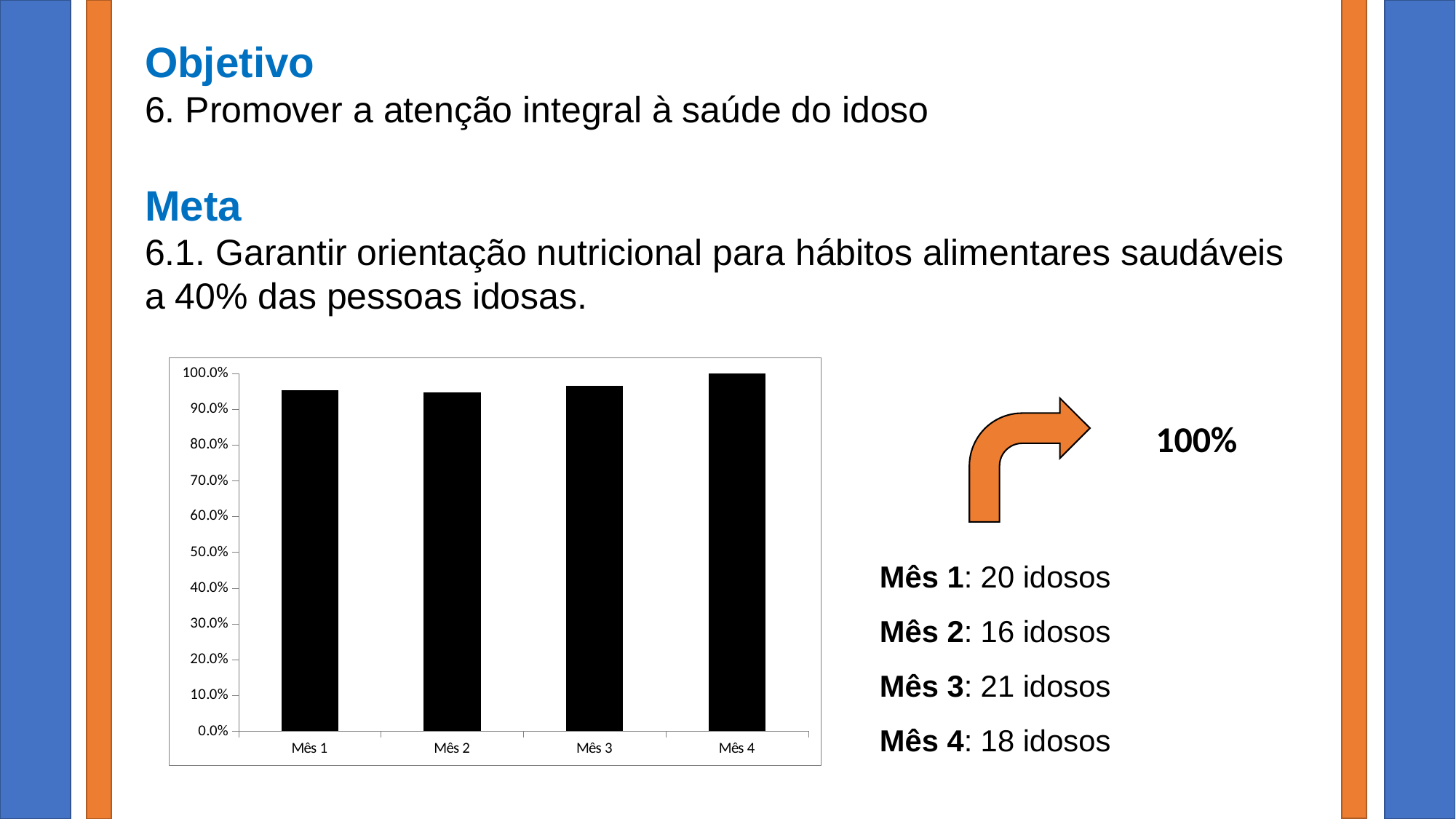

Objetivo
6. Promover a atenção integral à saúde do idoso
Meta
6.1. Garantir orientação nutricional para hábitos alimentares saudáveis a 40% das pessoas idosas.

### Chart

| Category | Proporção de idosos que receberam orientação nutricional para hábitos saudáveis |
|---|---|
| Mês 1 | 0.9523809523809523 |
| Mês 2 | 0.9473684210526315 |
| Mês 3 | 0.9661016949152542 |
| Mês 4 | 1.0 |
100%
Mês 1: 20 idosos

Mês 2: 16 idosos

Mês 3: 21 idosos

Mês 4: 18 idosos